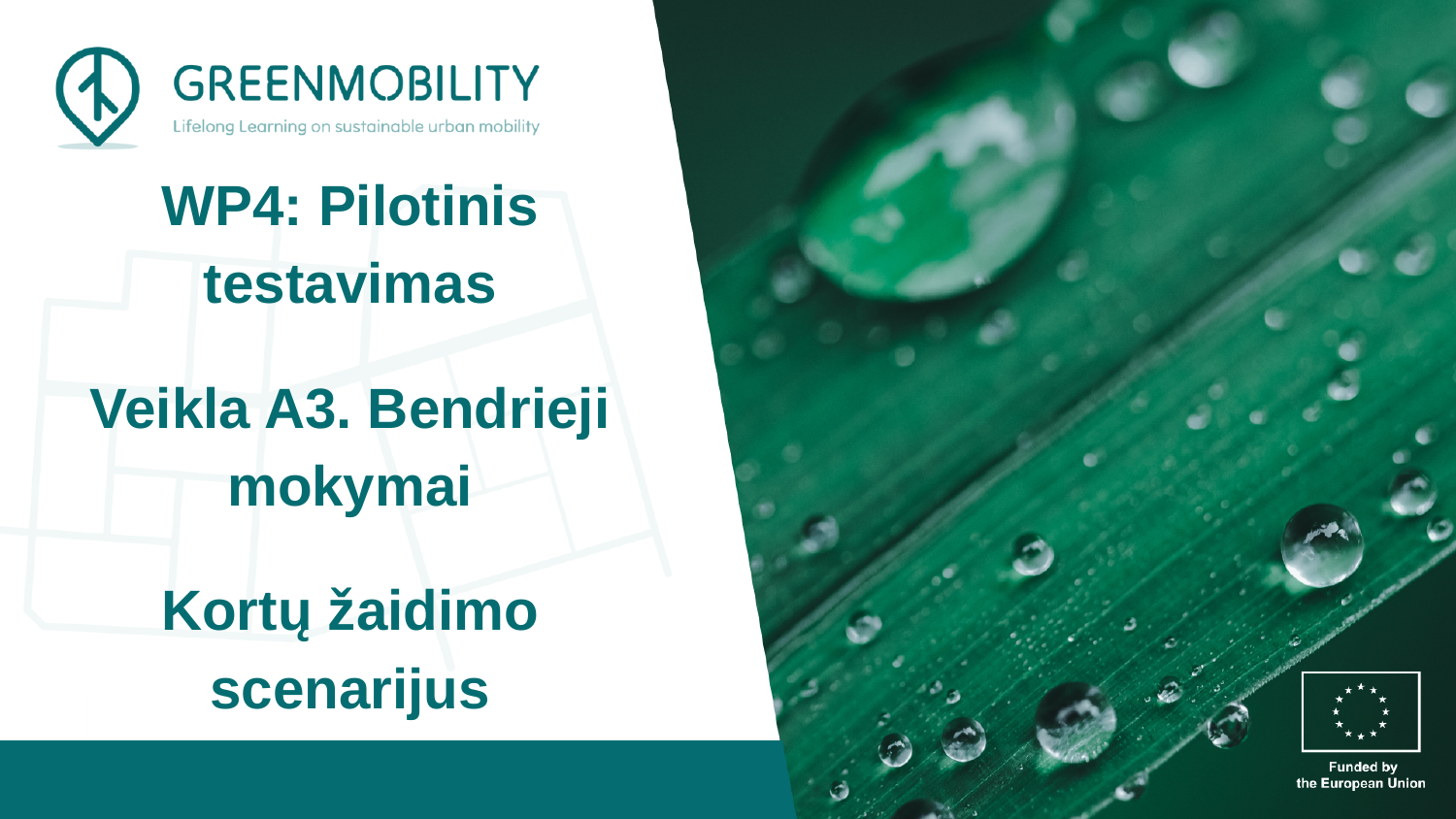

WP4: Pilotinis testavimas
Veikla A3. Bendrieji mokymai
Kortų žaidimo scenarijus